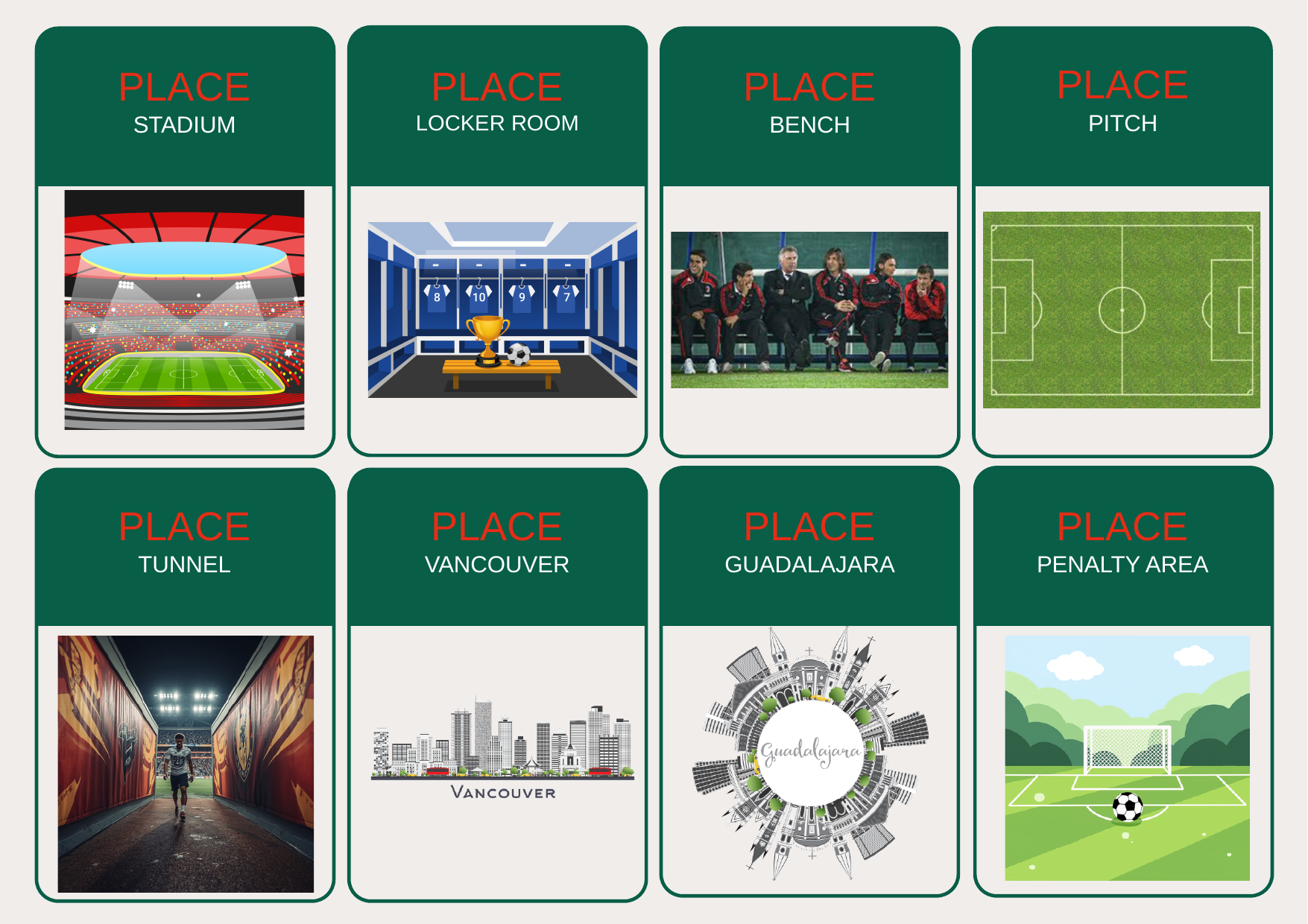

PLACE
PITCH
PLACE
STADIUM
PLACE
LOCKER ROOM
PLACE
BENCH

PLACE
TUNNEL
PLACE
VANCOUVER
PLACE
GUADALAJARA
PLACE
PENALTY AREA